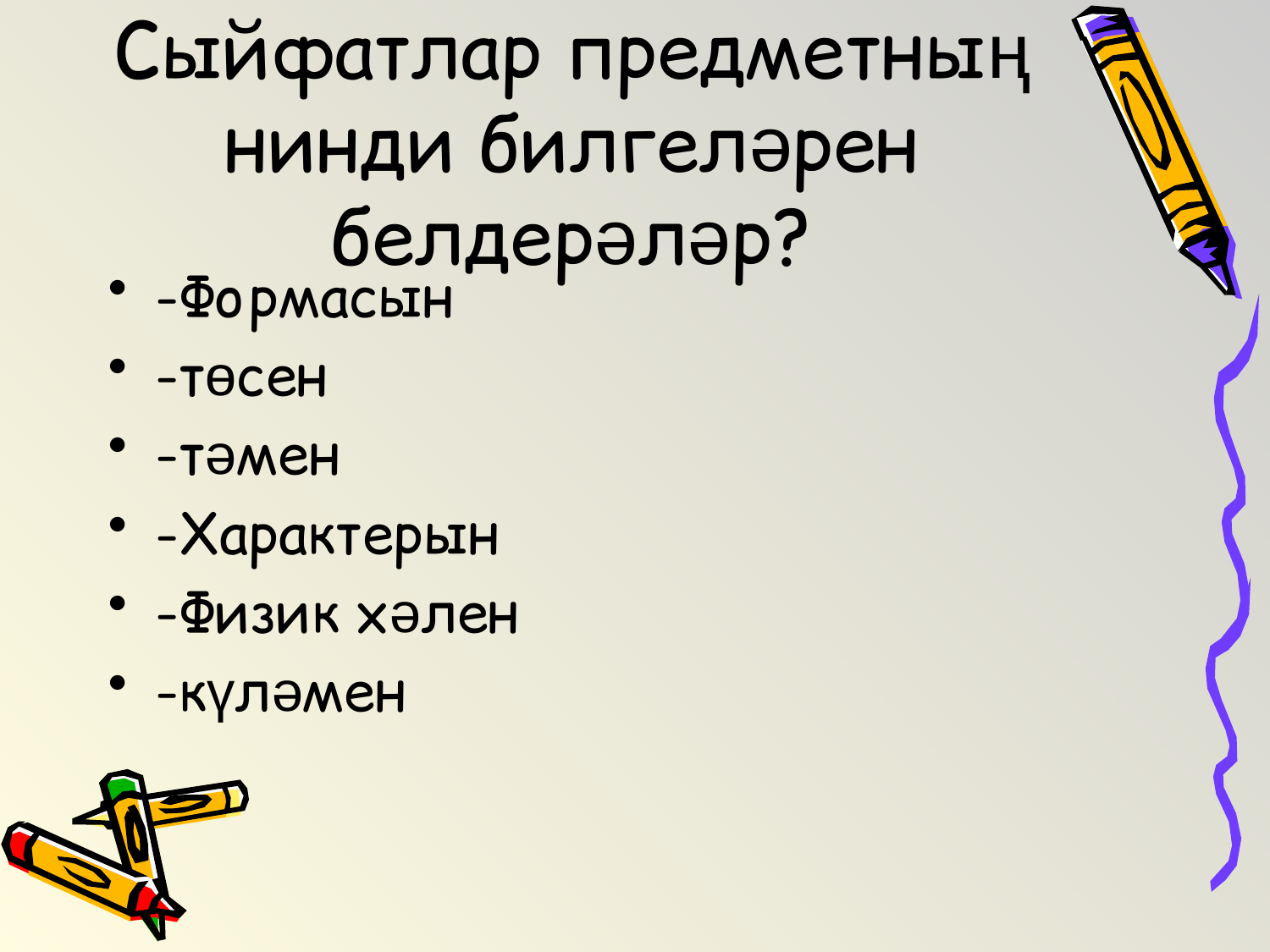

# Сыйфатлар предметның нинди билгеләрен белдерәләр?
-Формасын
-төсен
-тәмен
-Характерын
-Физик хәлен
-күләмен